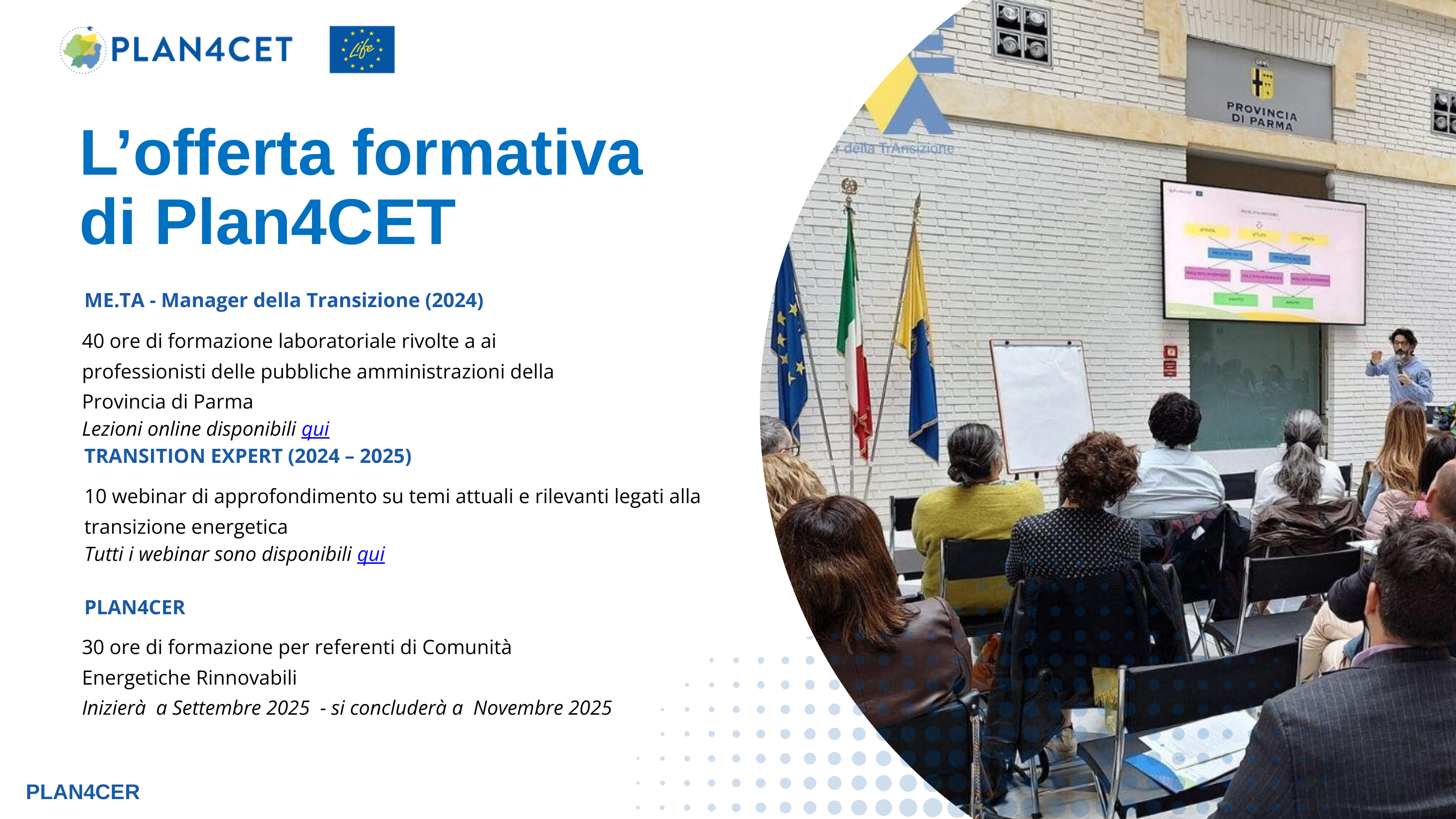

L’offerta formativa di Plan4CET
ME.TA - Manager della Transizione (2024)

40 ore di formazione laboratoriale rivolte a ai professionisti delle pubbliche amministrazioni della Provincia di Parma
Lezioni online disponibili qui
TRANSITION EXPERT (2024 – 2025)
10 webinar di approfondimento su temi attuali e rilevanti legati alla transizione energetica
Tutti i webinar sono disponibili qui

PLAN4CER
30 ore di formazione per referenti di Comunità
Energetiche Rinnovabili
Inizierà  a Settembre 2025  - si concluderà a  Novembre 2025
PLAN4CER